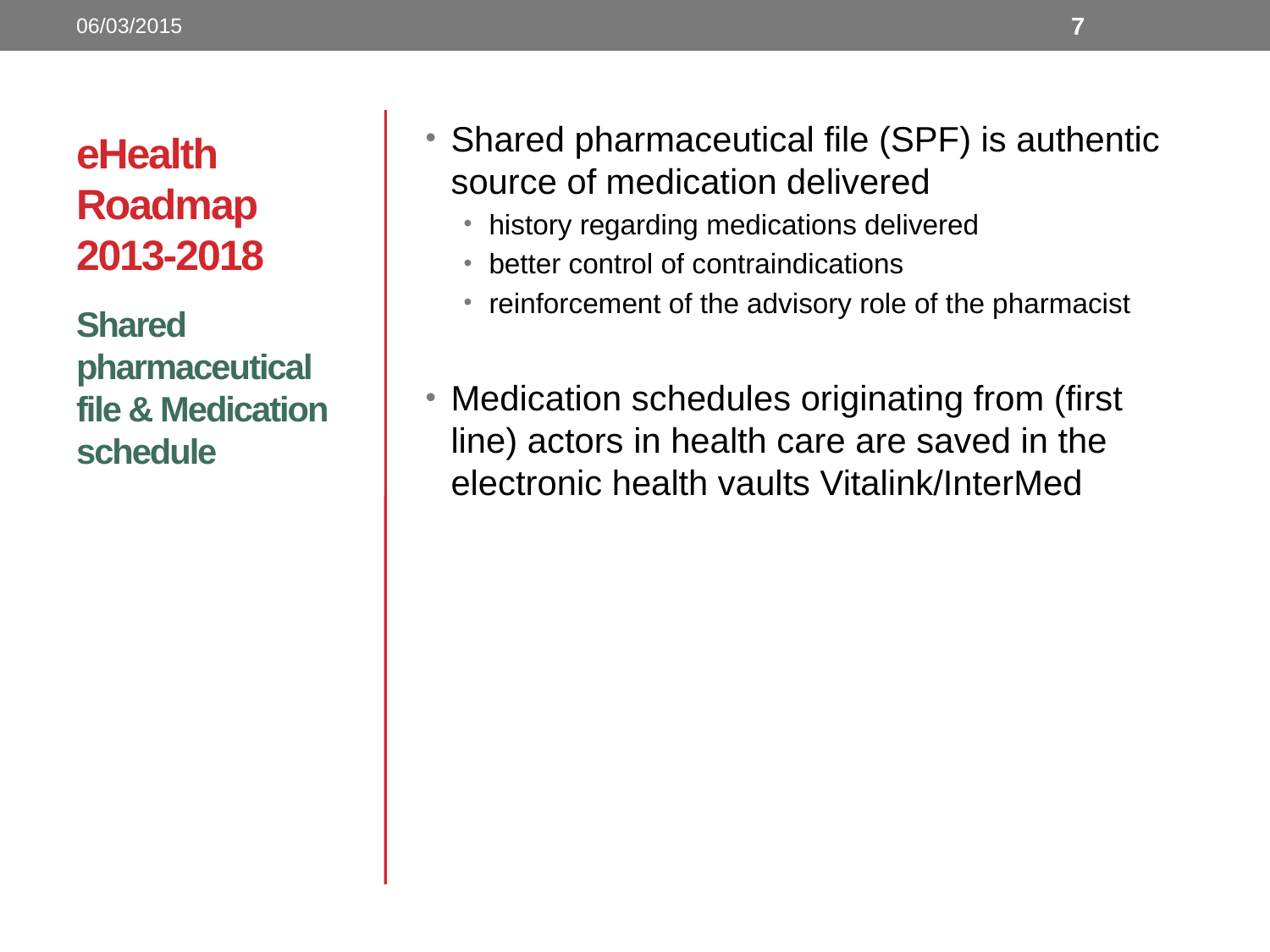

06/03/2015
7
# eHealth Roadmap 2013-2018
Shared pharmaceutical file (SPF) is authentic source of medication delivered
history regarding medications delivered
better control of contraindications
reinforcement of the advisory role of the pharmacist

Medication schedules originating from (first line) actors in health care are saved in the electronic health vaults Vitalink/InterMed
Shared pharmaceutical file & Medication schedule